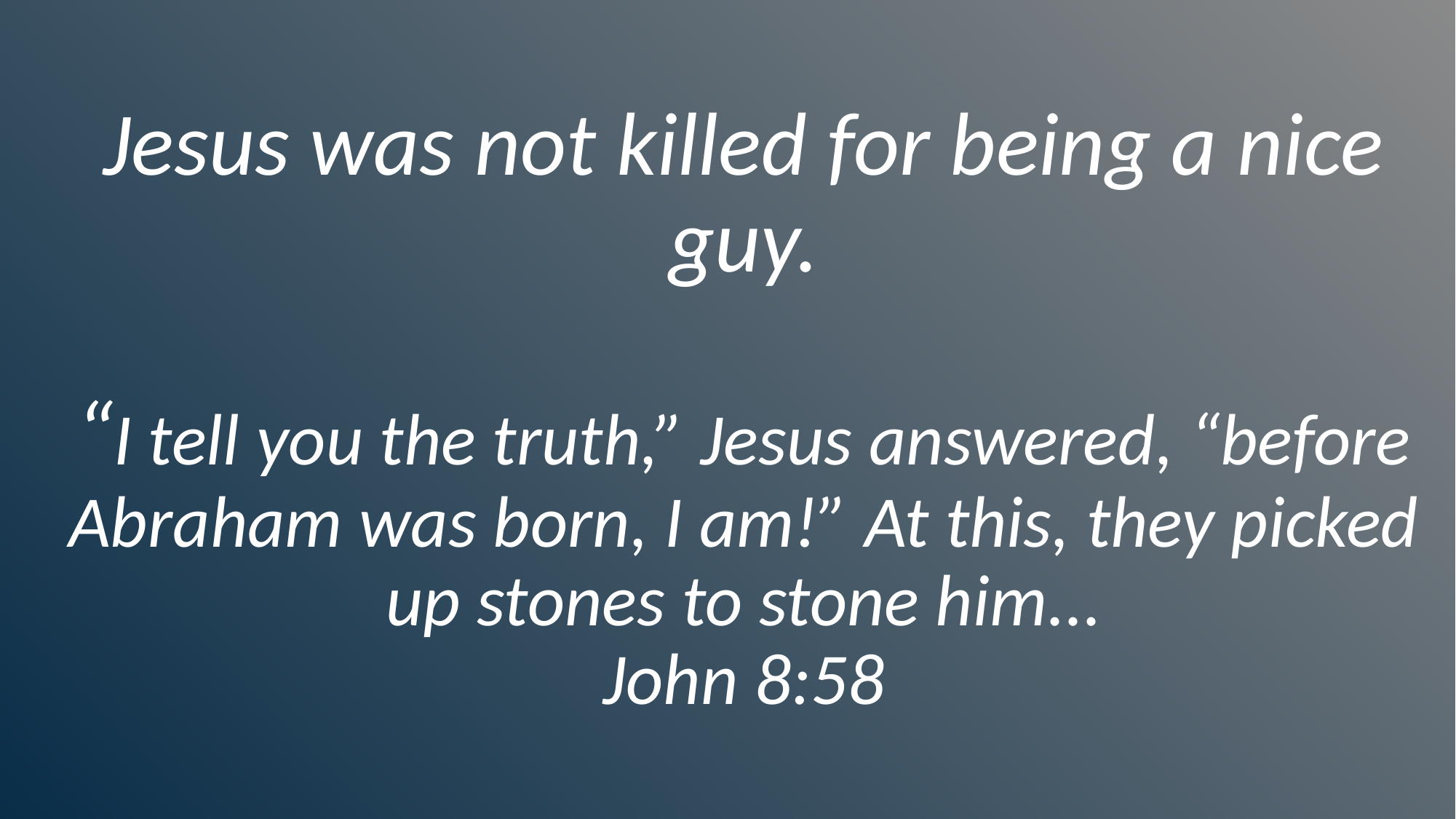

Jesus was not killed for being a nice guy.
“I tell you the truth,” Jesus answered, “before Abraham was born, I am!” At this, they picked up stones to stone him...
John 8:58